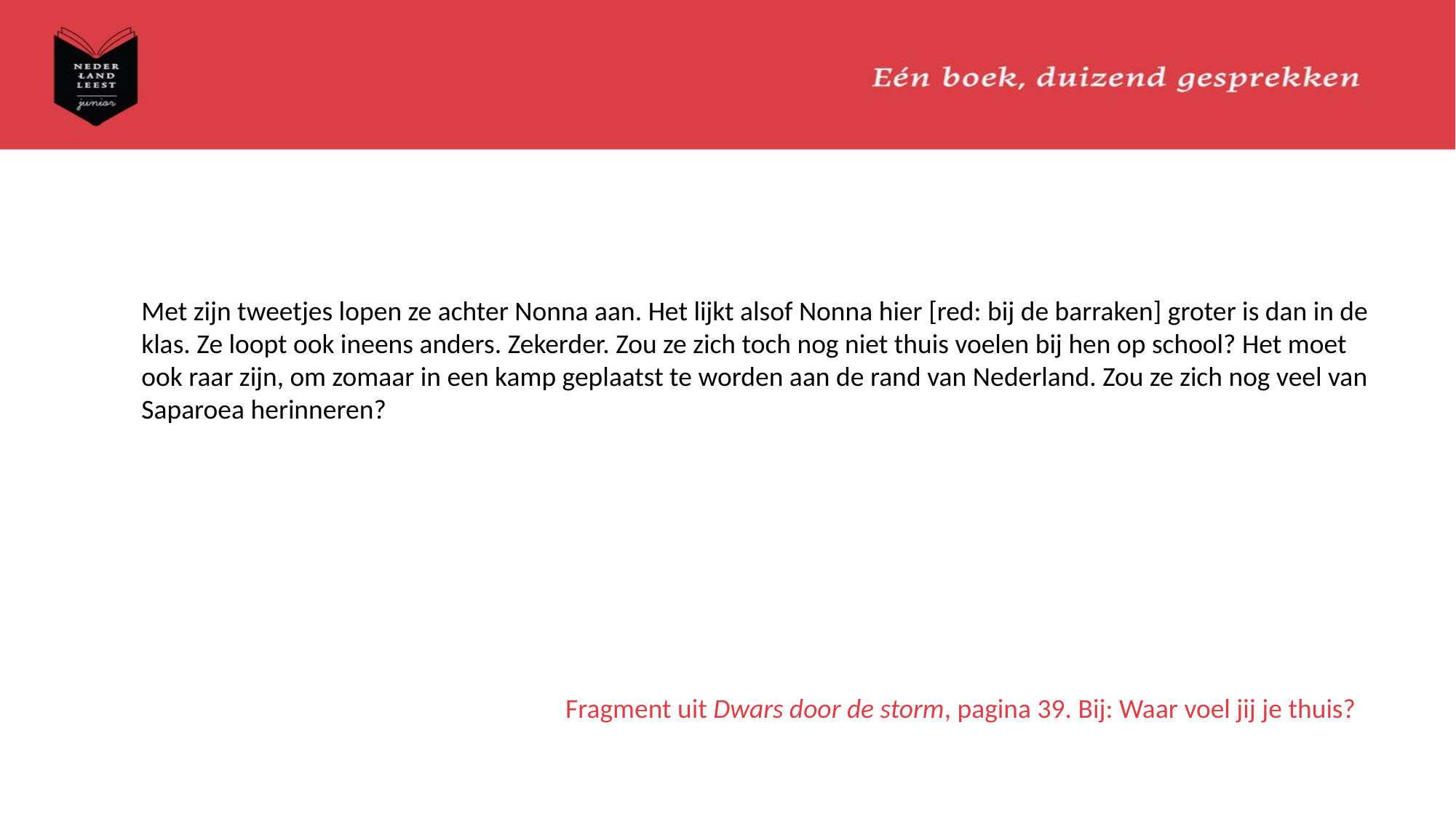

Met zijn tweetjes lopen ze achter Nonna aan. Het lijkt alsof Nonna hier [red: bij de barraken] groter is dan in de klas. Ze loopt ook ineens anders. Zekerder. Zou ze zich toch nog niet thuis voelen bij hen op school? Het moet ook raar zijn, om zomaar in een kamp geplaatst te worden aan de rand van Nederland. Zou ze zich nog veel van Saparoea herinneren?
Fragment uit Dwars door de storm, pagina 39. Bij: Waar voel jij je thuis?